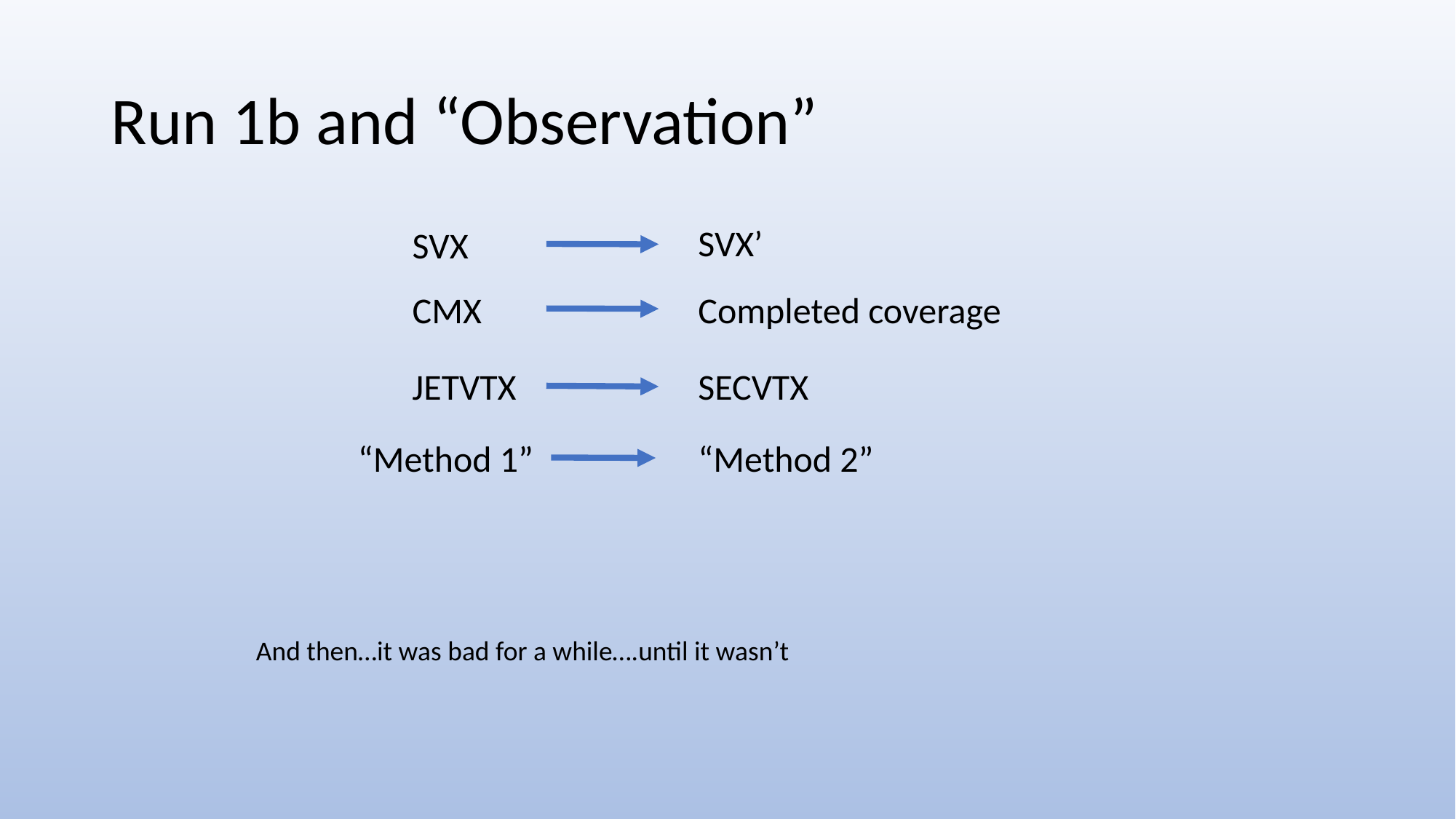

# Run 1b and “Observation”
SVX’
SVX
Completed coverage
CMX
SECVTX
JETVTX
“Method 2”
“Method 1”
And then…it was bad for a while….until it wasn’t